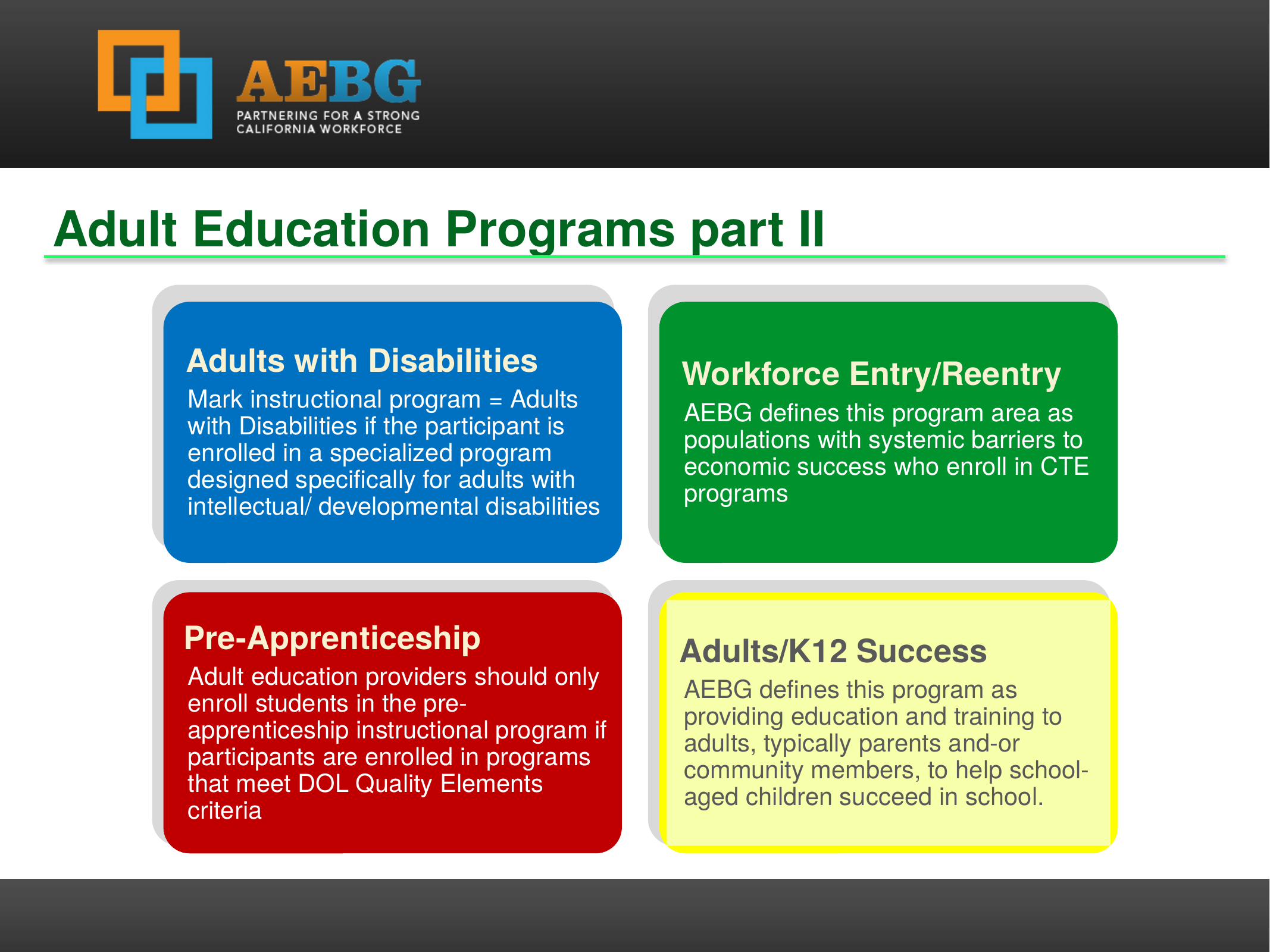

Adult Education Programs part II

 Adults with Disabilities
Mark instructional program = Adults with Disabilities if the participant is enrolled in a specialized program designed specifically for adults with intellectual/ developmental disabilities

 Workforce Entry/Reentry
AEBG defines this program area as populations with systemic barriers to economic success who enroll in CTE programs

 Pre-Apprenticeship
Adult education providers should only enroll students in the pre-apprenticeship instructional program if participants are enrolled in programs that meet DOL Quality Elements criteria

 Adults/K12 Success
AEBG defines this program as providing education and training to adults, typically parents and-or community members, to help school-aged children succeed in school.